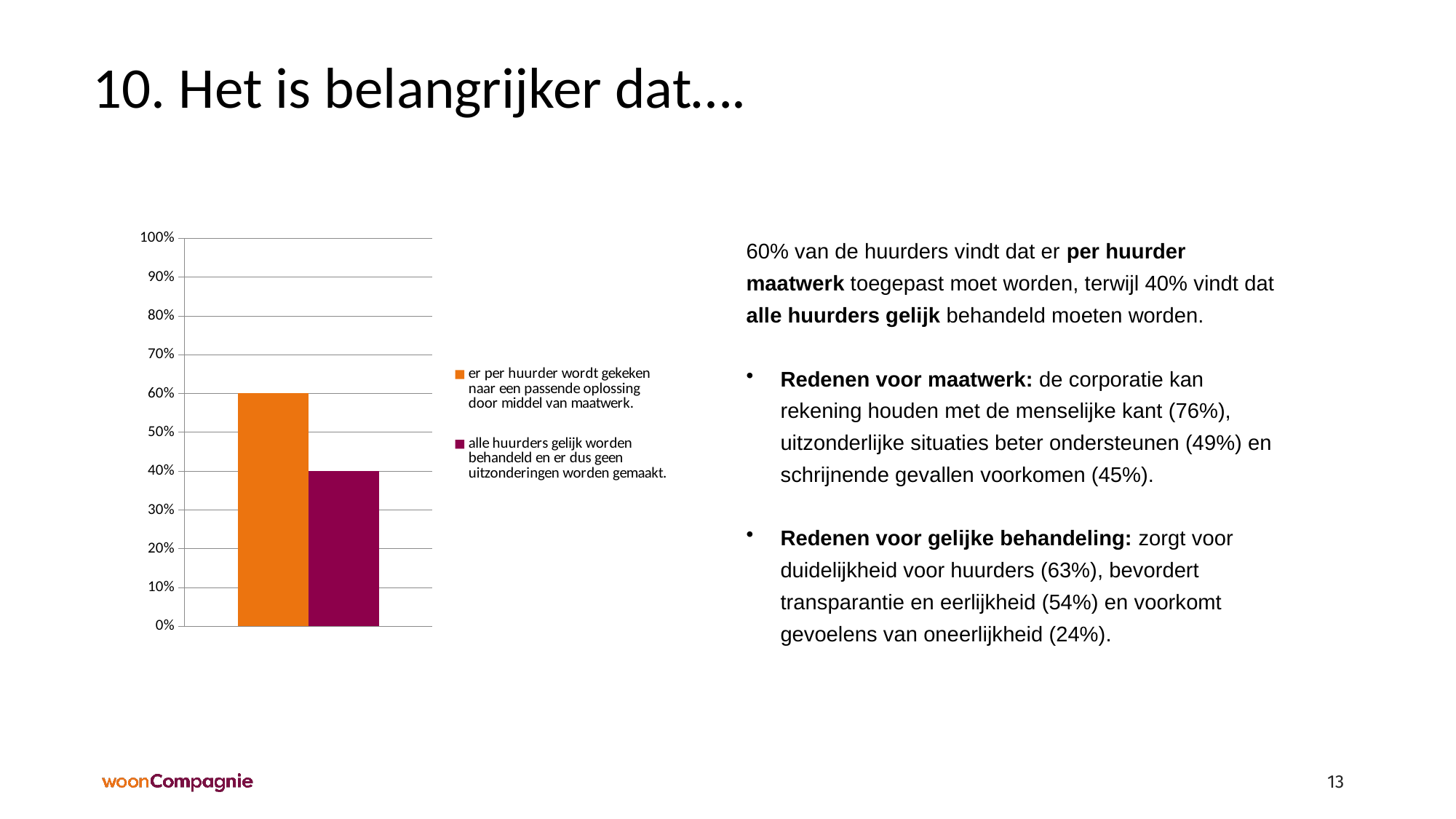

10. Het is belangrijker dat….

### Chart

| Category | er per huurder wordt gekeken naar een passende oplossing door middel van maatwerk. | alle huurders gelijk worden behandeld en er dus geen uitzonderingen worden gemaakt. |
|---|---|---|
| Responses | 0.6006 | 0.3994 |
60% van de huurders vindt dat er per huurder maatwerk toegepast moet worden, terwijl 40% vindt dat alle huurders gelijk behandeld moeten worden.
Redenen voor maatwerk: de corporatie kan rekening houden met de menselijke kant (76%), uitzonderlijke situaties beter ondersteunen (49%) en schrijnende gevallen voorkomen (45%).
Redenen voor gelijke behandeling: zorgt voor duidelijkheid voor huurders (63%), bevordert transparantie en eerlijkheid (54%) en voorkomt gevoelens van oneerlijkheid (24%).

13